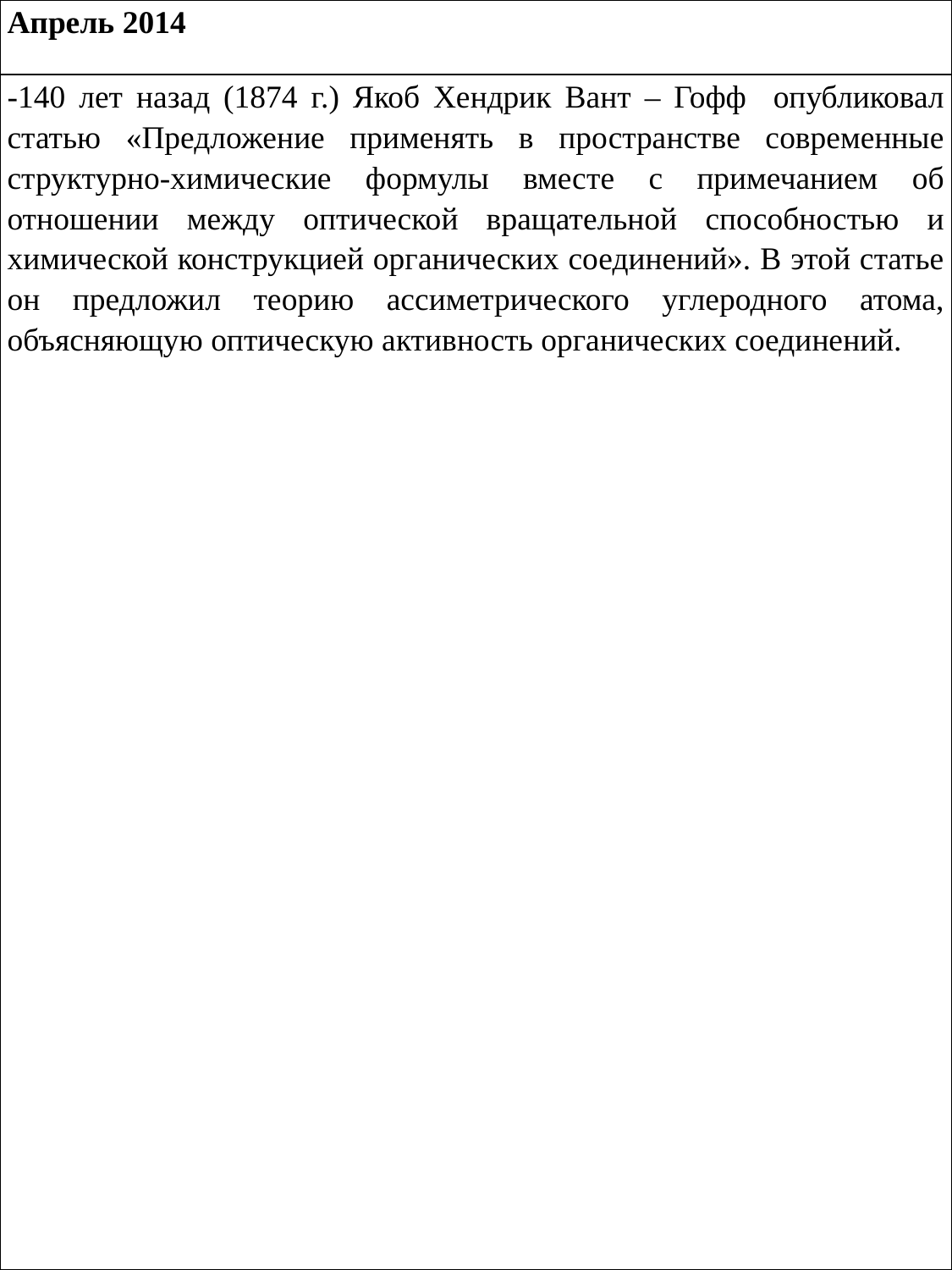

| Апрель 2014 |
| --- |
| -140 лет назад (1874 г.) Якоб Хендрик Вант – Гофф опубликовал статью «Предложение применять в пространстве современные структурно-химические формулы вместе с примечанием об отношении между оптической вращательной способностью и химической конструкцией органических соединений». В этой статье он предложил теорию ассиметрического углеродного атома, объясняющую оптическую активность органических соединений. |